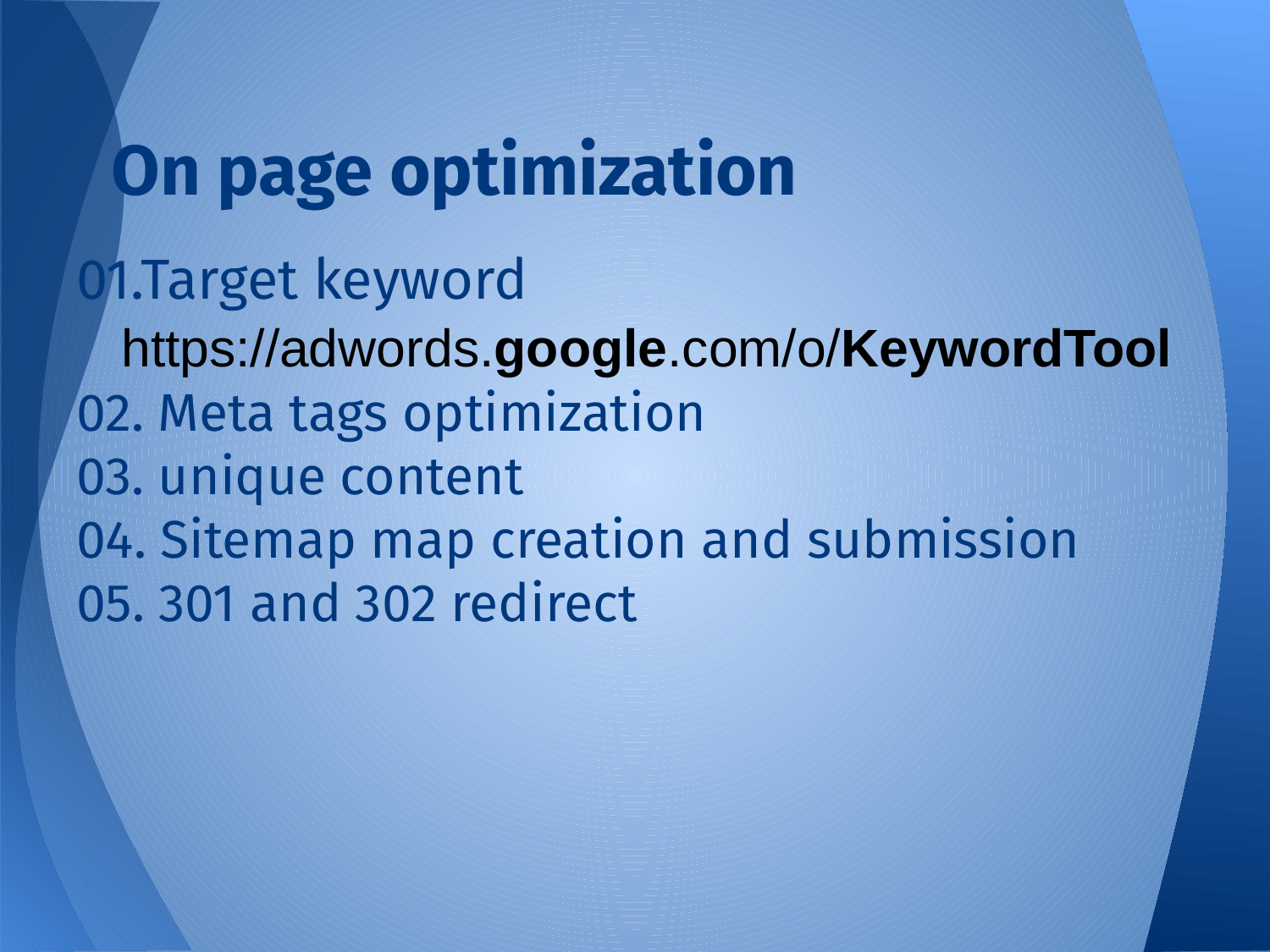

# On page optimization
01.Target keyword
   https://adwords.google.com/o/KeywordTool
02. Meta tags optimization
03. unique content
04. Sitemap map creation and submission
05. 301 and 302 redirect